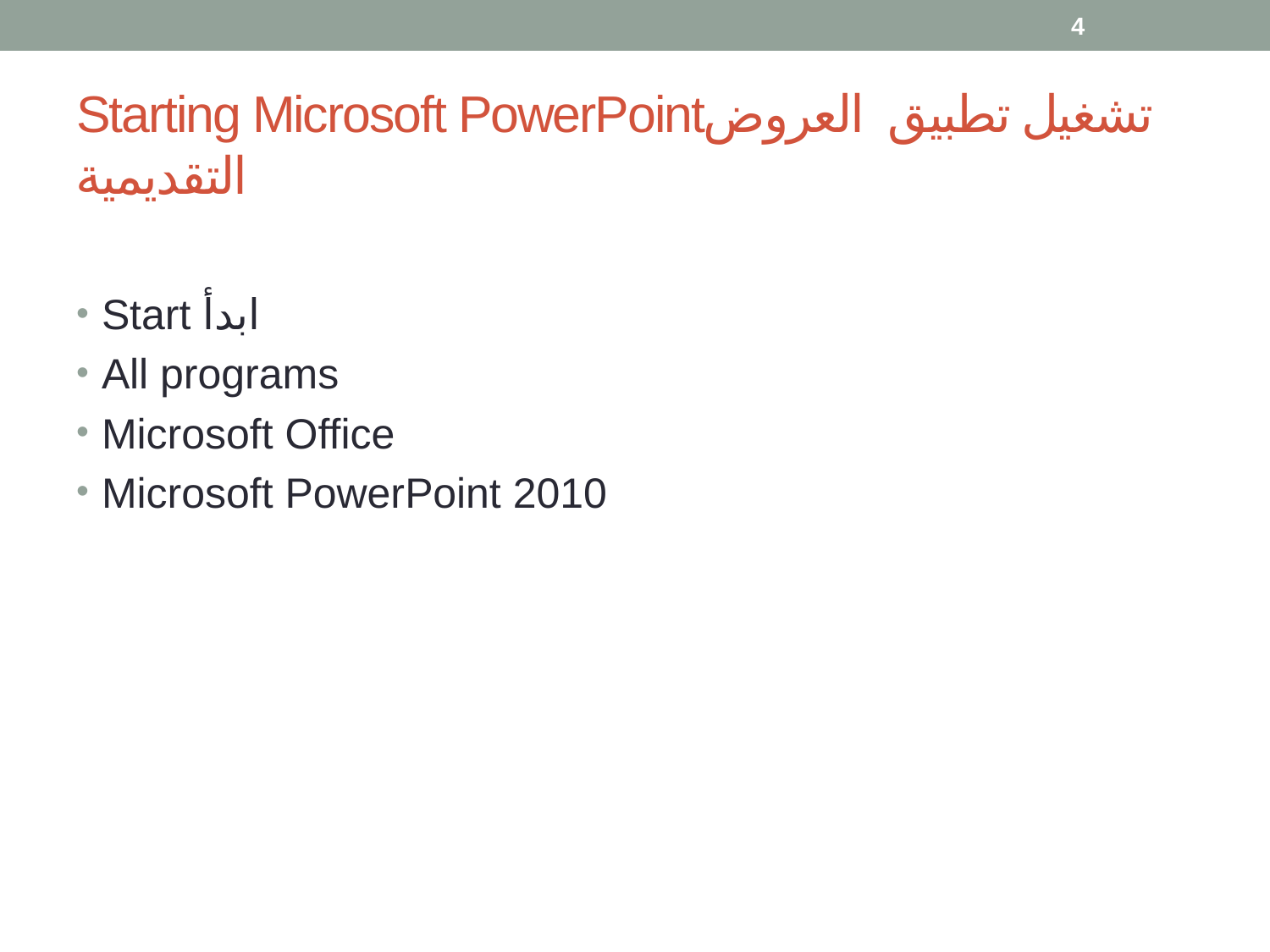

4
# Starting Microsoft PowerPointتشغيل تطبيق  العروض التقديمية

Start ابدأ
All programs
Microsoft Office
Microsoft PowerPoint 2010